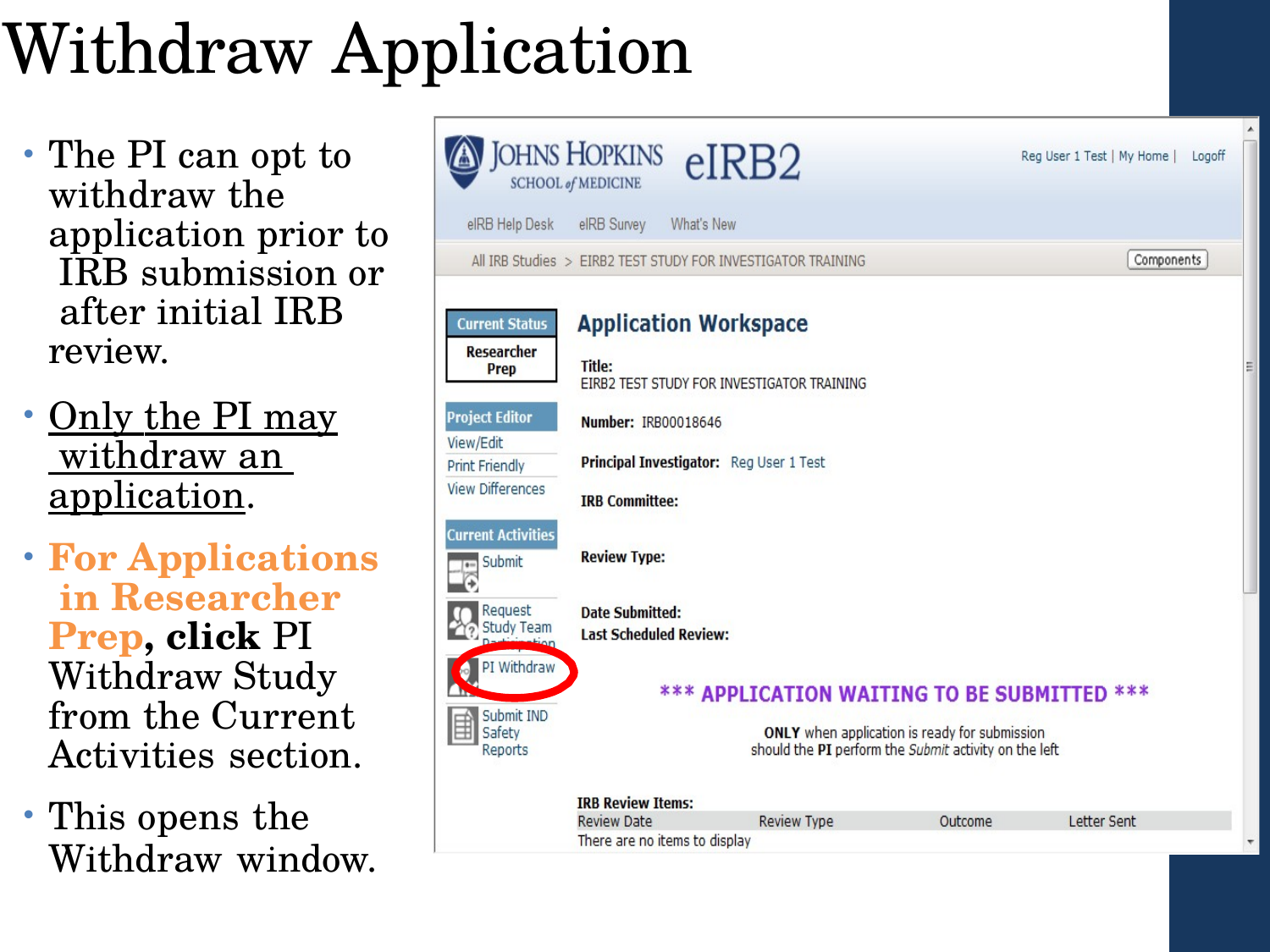

# Withdraw Application

The PI can opt to  withdraw the  application prior to  IRB submission or  after initial IRB  review.
Only the PI may  withdraw an  application.
For Applications  in Researcher  Prep, click PI  Withdraw Study  from the Current  Activities section.
This opens the
Withdraw window.